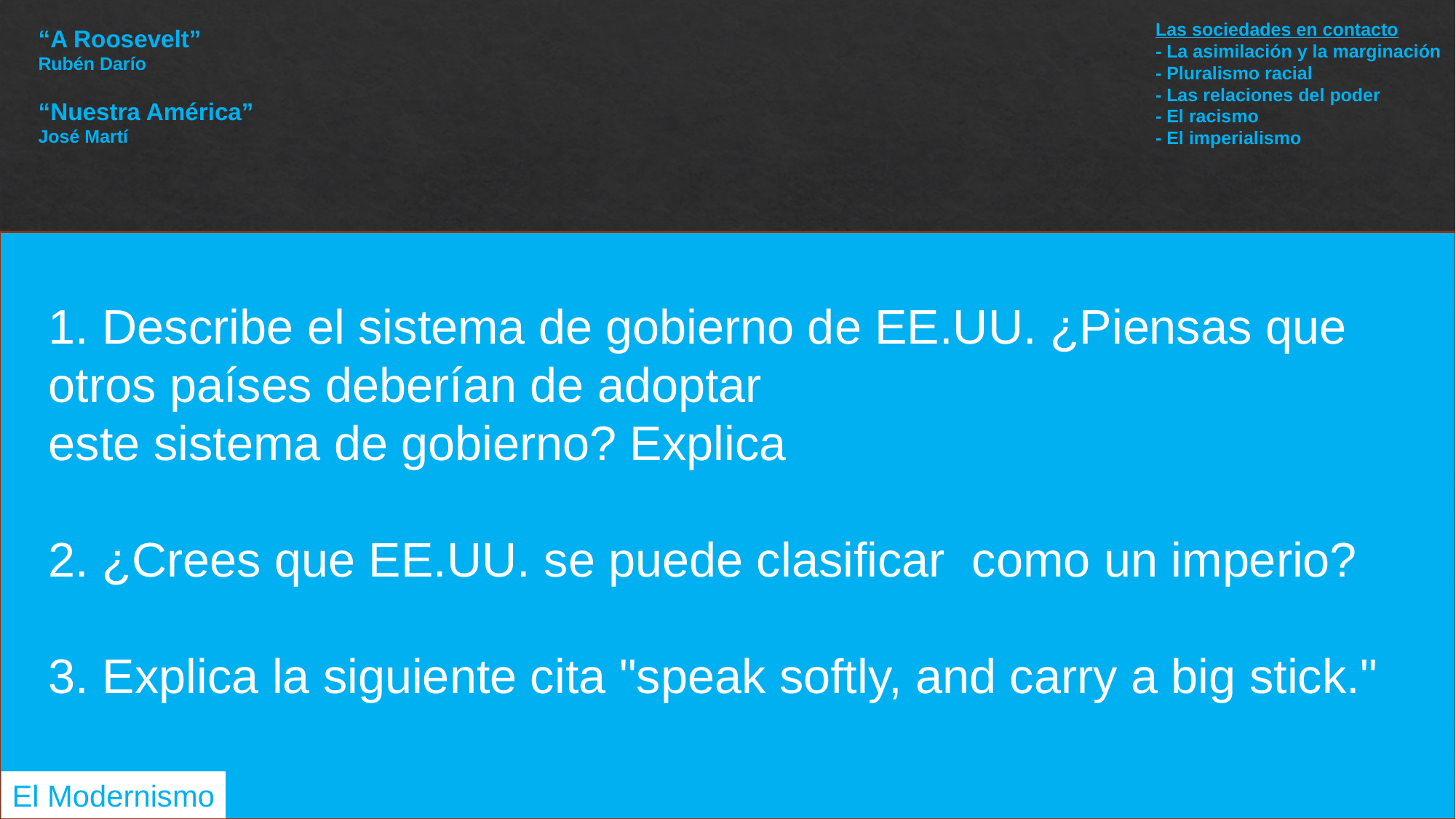

Las sociedades en contacto
- La asimilación y la marginación
- Pluralismo racial
- Las relaciones del poder
- El racismo
- El imperialismo
“A Roosevelt”
Rubén Darío

“Nuestra América”
José Martí

1. Describe el sistema de gobierno de EE.UU. ¿Piensas que otros países deberían de adoptar
este sistema de gobierno? Explica

2. ¿Crees que EE.UU. se puede clasificar  como un imperio?

3. Explica la siguiente cita "speak softly, and carry a big stick."
El Modernismo